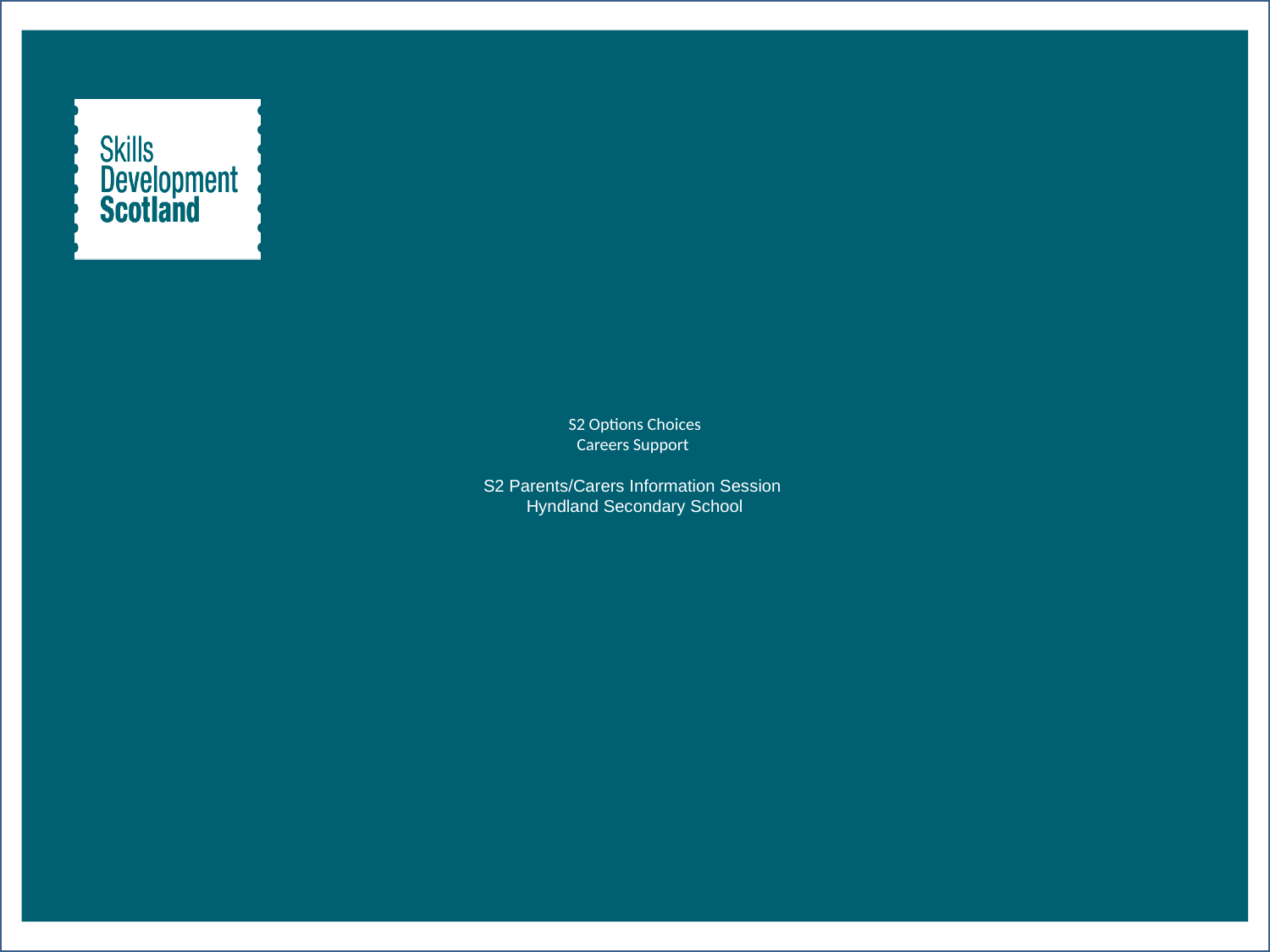

# S2 Options Choices Careers Support S2 Parents/Carers Information Session Hyndland Secondary School